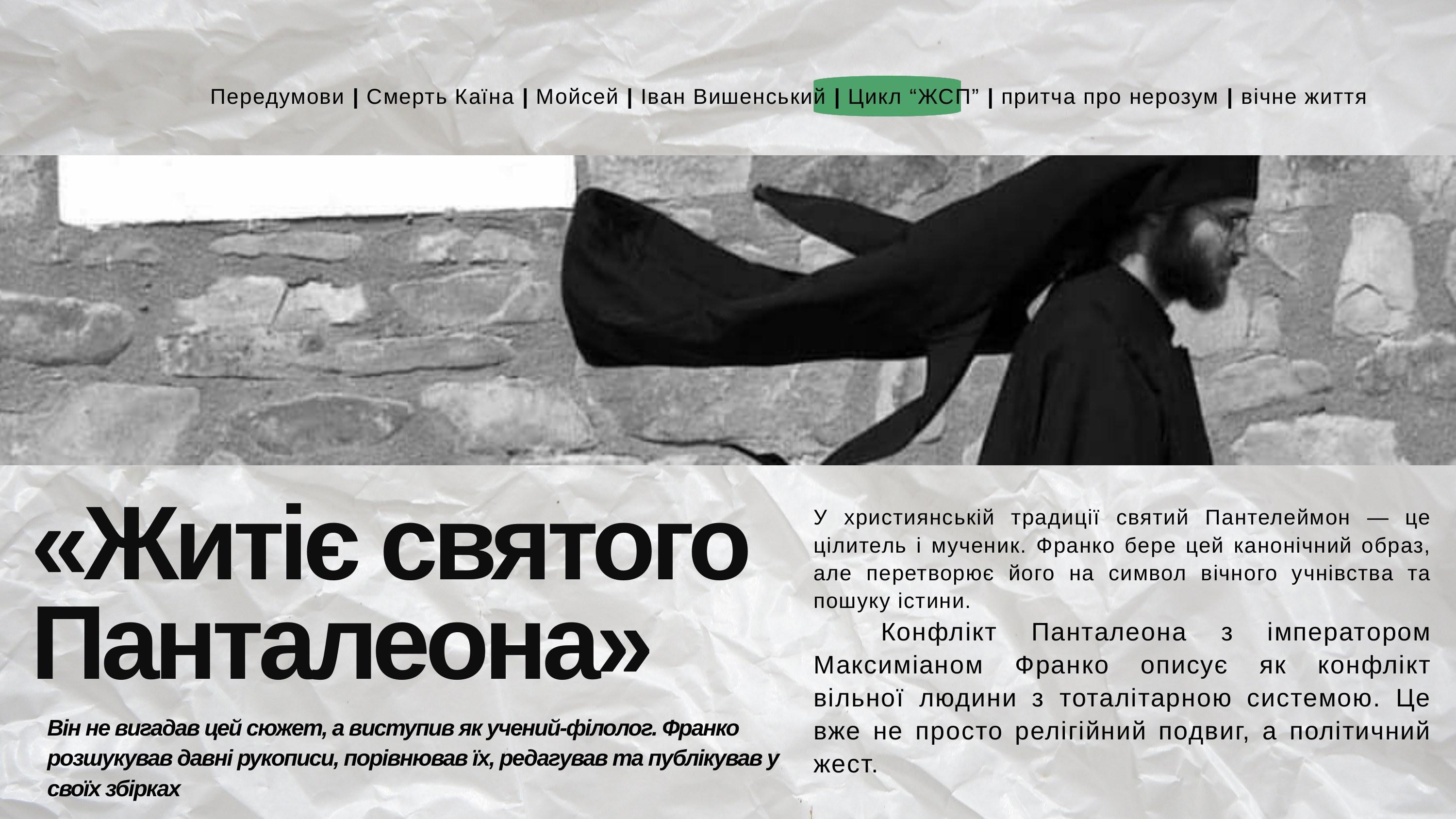

Передумови | Смерть Каїна | Мойсей | Іван Вишенський | Цикл “ЖСП” | притча про нерозум | вічне життя

«Житіє святого Панталеона»
У християнській традиції святий Пантелеймон — це цілитель і мученик. Франко бере цей канонічний образ, але перетворює його на символ вічного учнівства та пошуку істини.
  Конфлікт Панталеона з імператором Максиміаном Франко описує як конфлікт вільної людини з тоталітарною системою. Це вже не просто релігійний подвиг, а політичний жест.
Він не вигадав цей сюжет, а виступив як учений-філолог. Франко розшукував давні рукописи, порівнював їх, редагував та публікував у своїх збірках